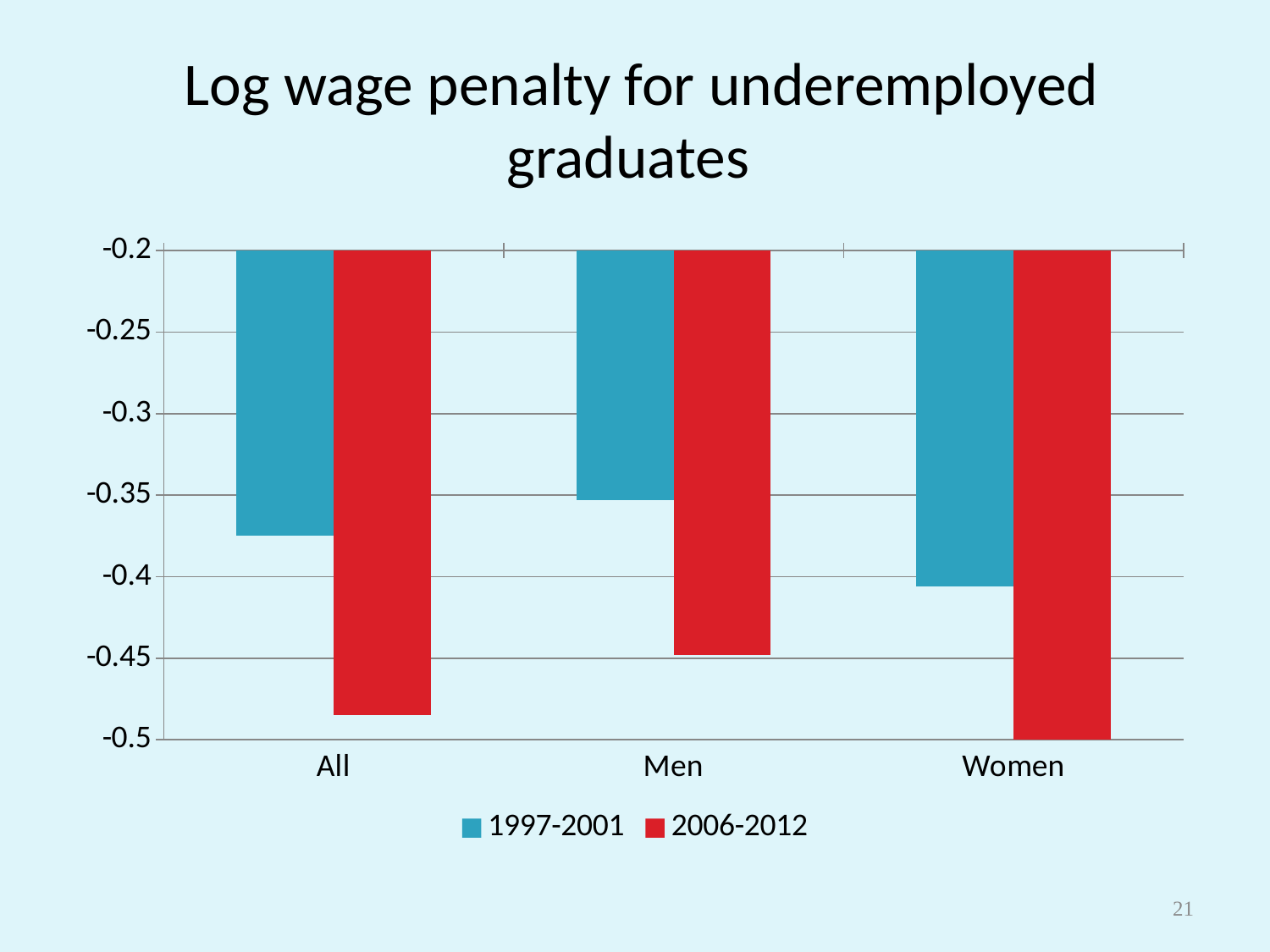

# Log wage penalty for underemployed graduates

### Chart

| Category | 1997-2001 | 2006-2012 |
|---|---|---|
| All | -0.37500000000000006 | -0.4850000000000001 |
| Men | -0.35300000000000004 | -0.448 |
| Women | -0.4060000000000001 | -0.521 |
21